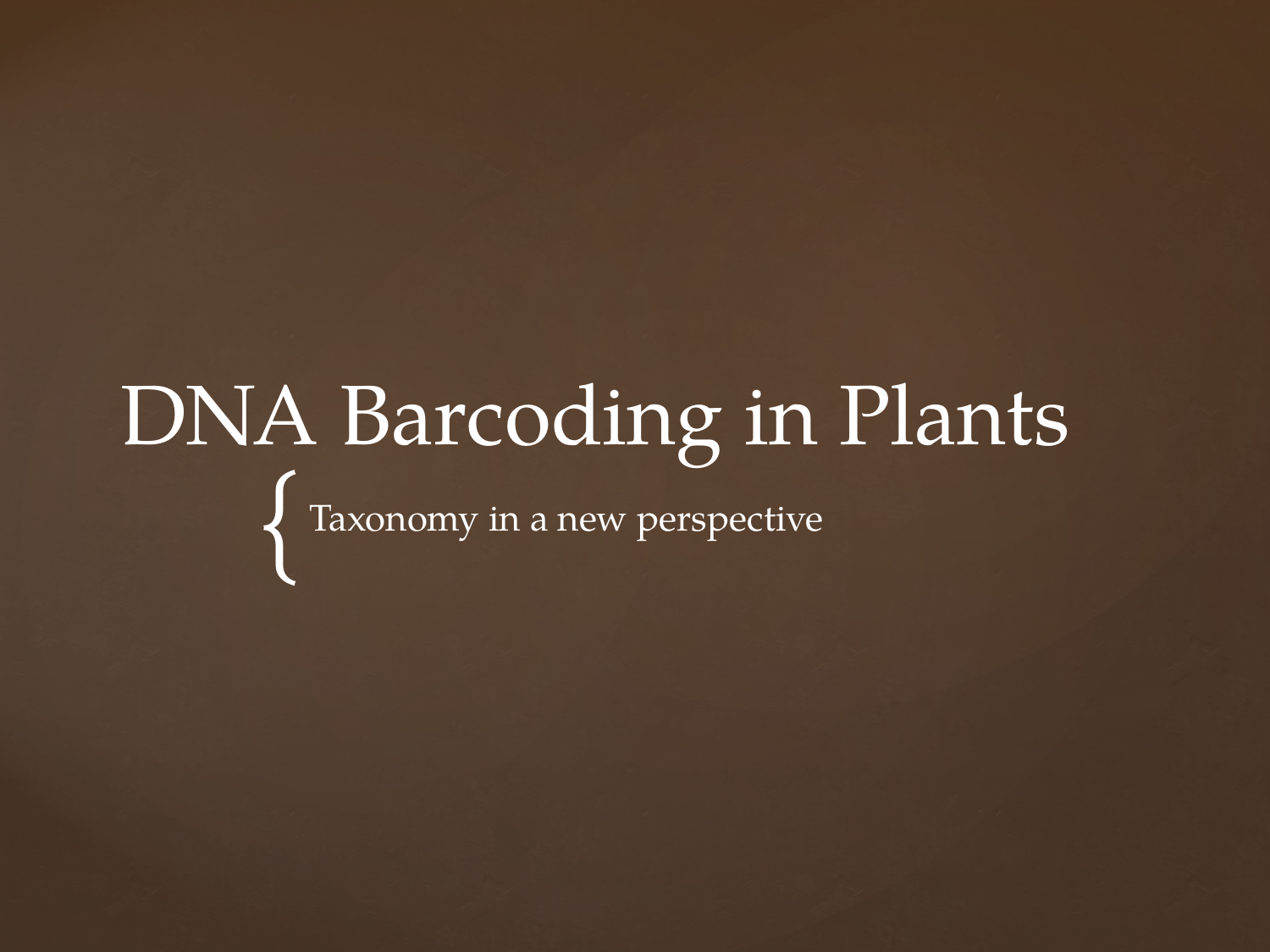

# DNA Barcoding in Plants
Taxonomy in a new perspective